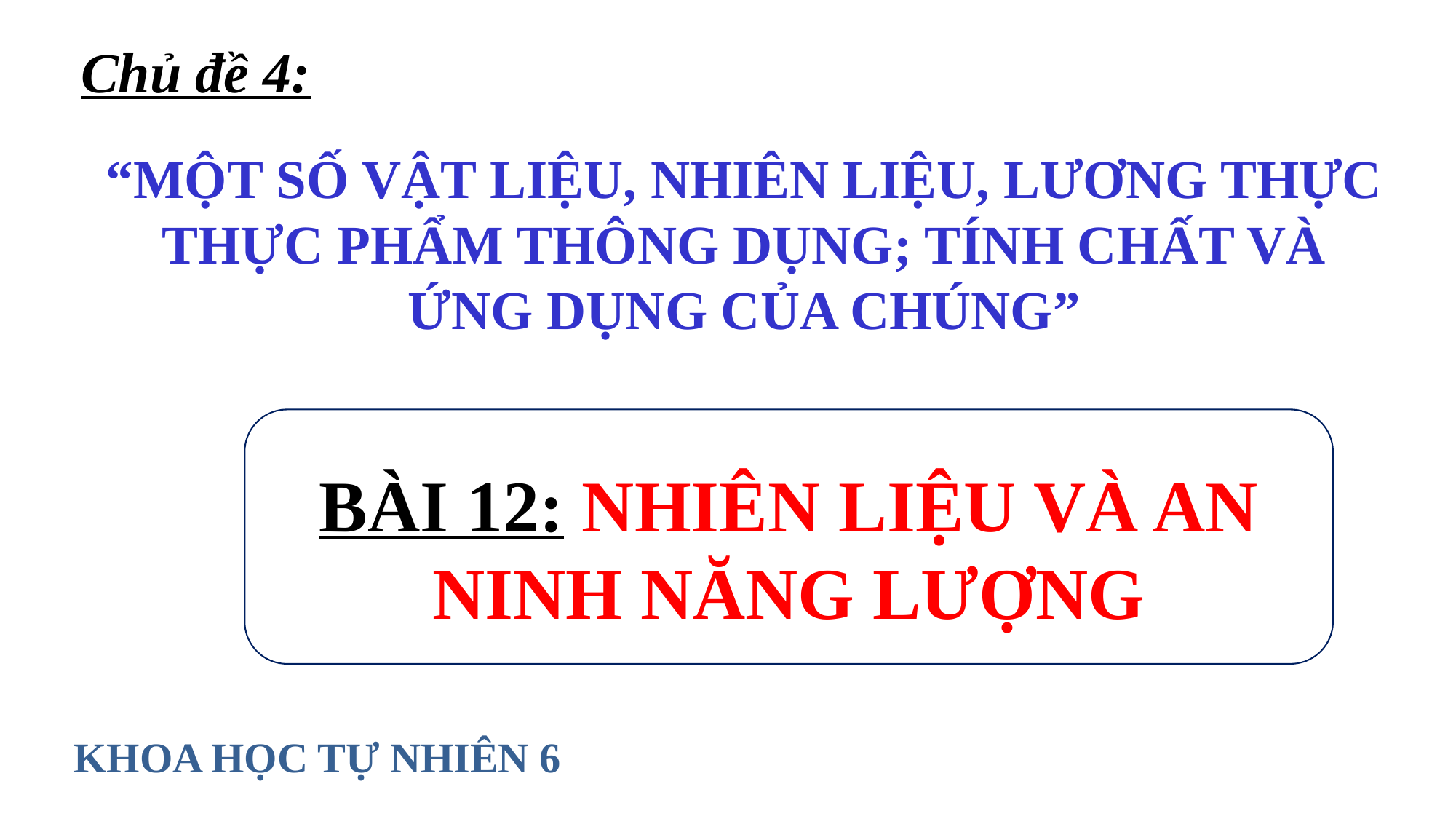

Chủ đề 4:
“MỘT SỐ VẬT LIỆU, NHIÊN LIỆU, LƯƠNG THỰC THỰC PHẨM THÔNG DỤNG; TÍNH CHẤT VÀ ỨNG DỤNG CỦA CHÚNG”

BÀI 12: NHIÊN LIỆU VÀ AN NINH NĂNG LƯỢNG
KHOA HỌC TỰ NHIÊN 6